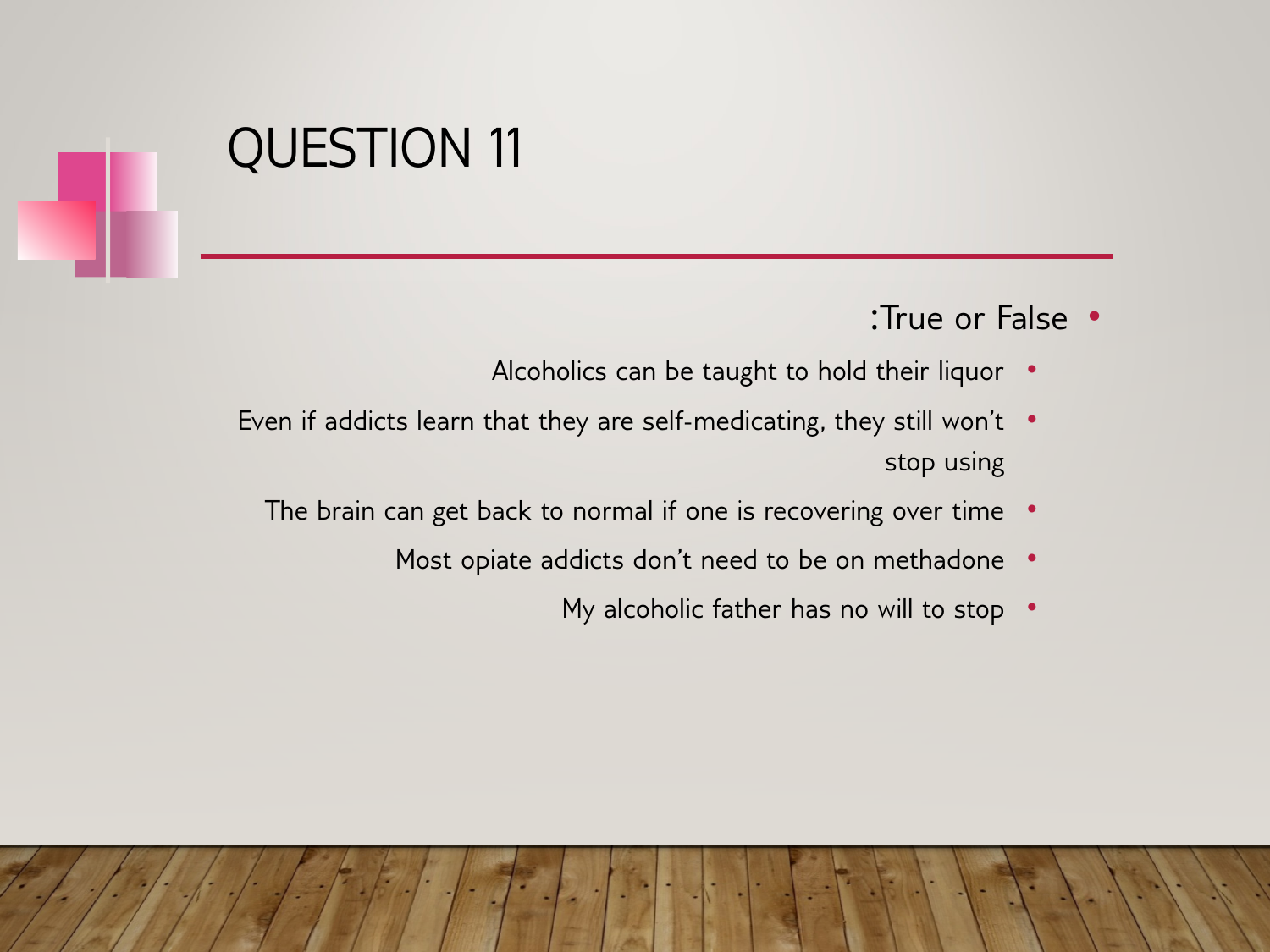

# Question 11
True or False:
Alcoholics can be taught to hold their liquor
Even if addicts learn that they are self-medicating, they still won’t stop using
The brain can get back to normal if one is recovering over time
Most opiate addicts don’t need to be on methadone
My alcoholic father has no will to stop